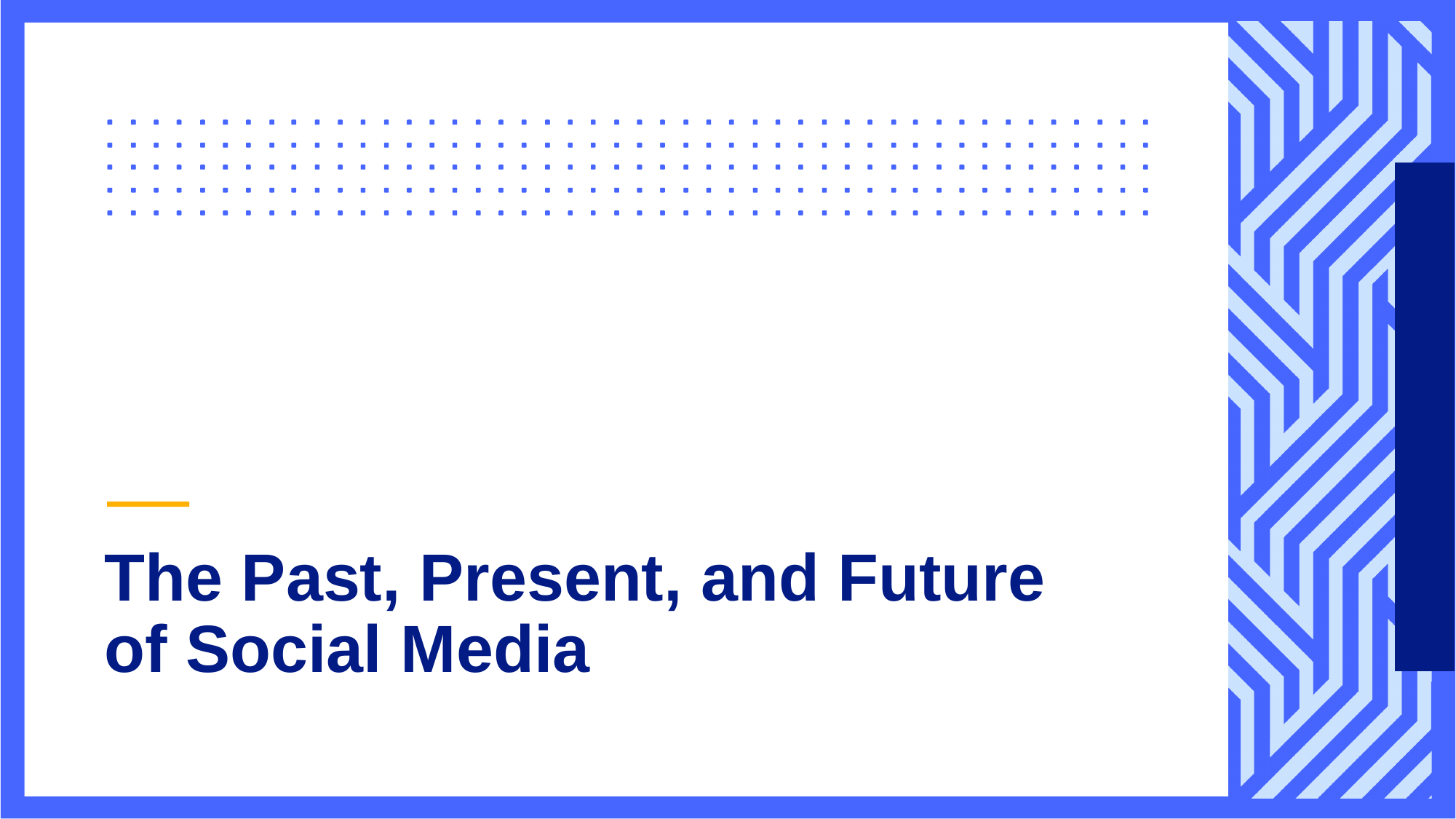

# The Past, Present, and Future of Social Media